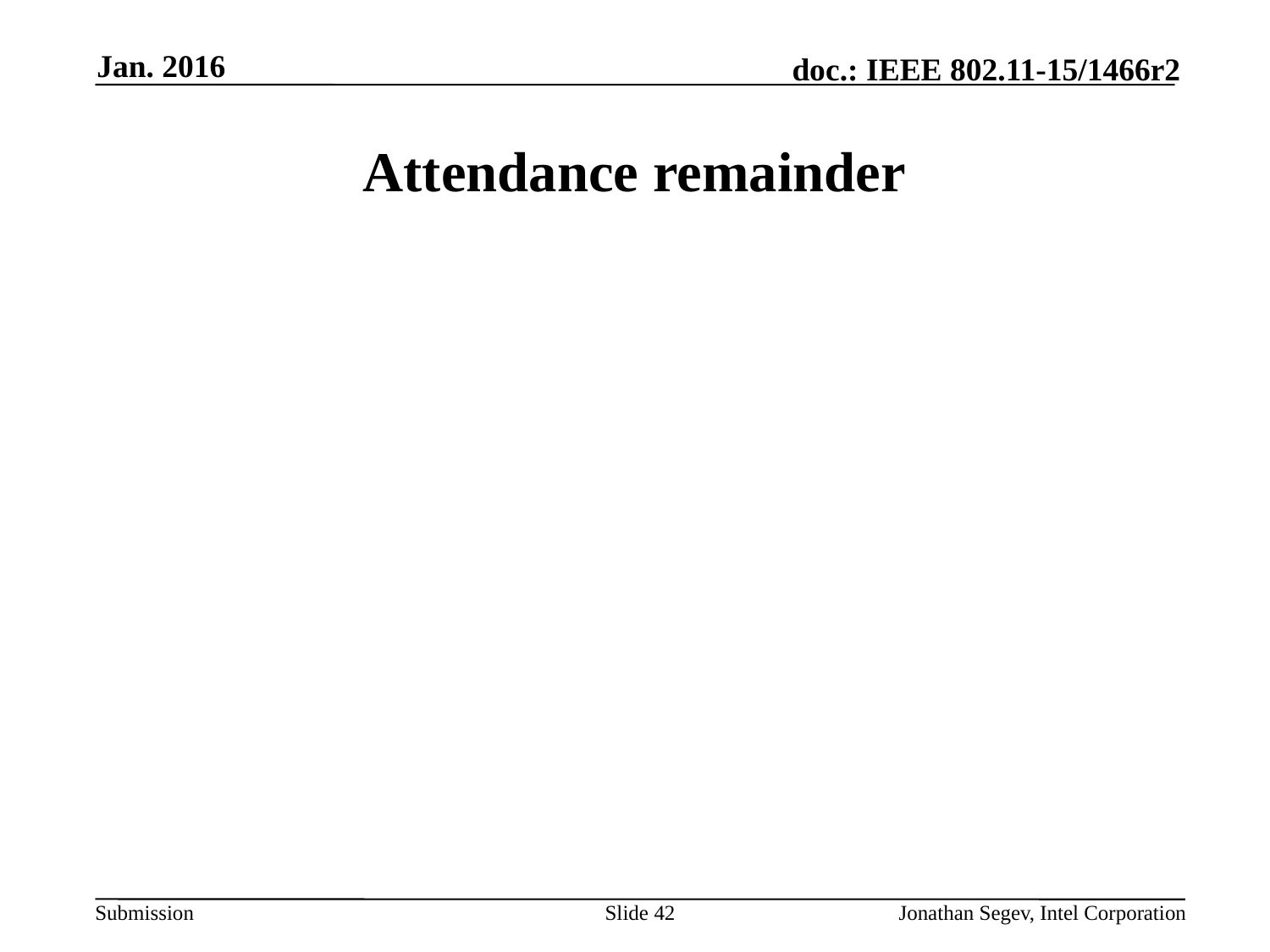

Jan. 2016
# Attendance remainder

Slide 42
Jonathan Segev, Intel Corporation